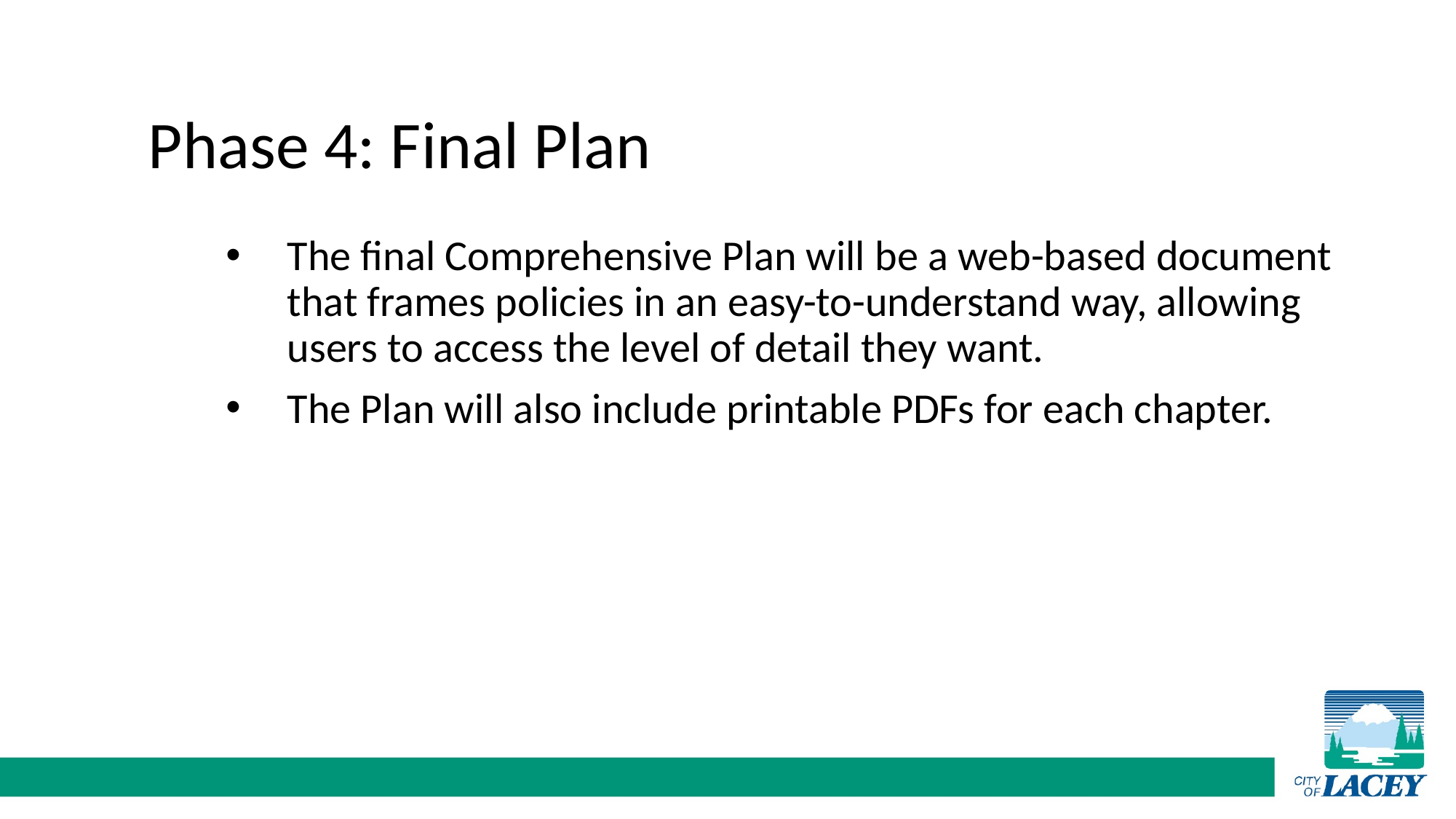

Phase 4: Final Plan
The final Comprehensive Plan will be a web-based document that frames policies in an easy-to-understand way, allowing users to access the level of detail they want.
The Plan will also include printable PDFs for each chapter.